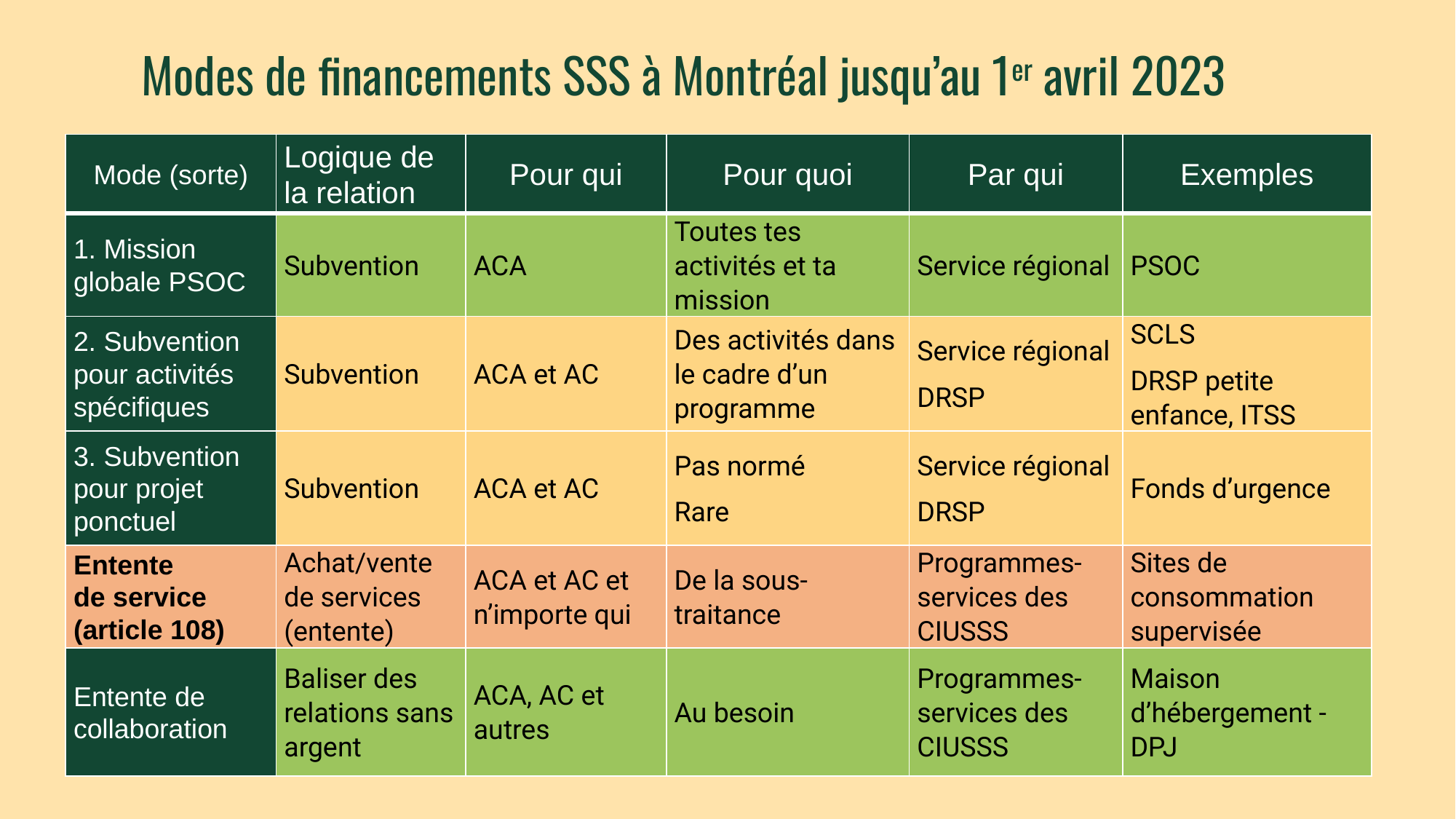

Modes de financements SSS à Montréal jusqu’au 1er avril 2023
| Mode (sorte) | Logique de la relation | Pour qui | Pour quoi | Par qui | Exemples |
| --- | --- | --- | --- | --- | --- |
| 1. Mission globale PSOC | Subvention | ACA | Toutes tes activités et ta mission | Service régional | PSOC |
| 2. Subvention pour activités spécifiques | Subvention | ACA et AC | Des activités dans le cadre d’un programme | Service régional DRSP | SCLS DRSP petite enfance, ITSS |
| 3. Subvention pour projet ponctuel | Subvention | ACA et AC | Pas normé Rare | Service régional DRSP | Fonds d’urgence |
| Entente de service (article 108) | Achat/vente de services (entente) | ACA et AC et n’importe qui | De la sous-traitance | Programmes-services des CIUSSS | Sites de consommation supervisée |
| Entente de collaboration | Baliser des relations sans argent | ACA, AC et autres | Au besoin | Programmes-services des CIUSSS | Maison d’hébergement - DPJ |